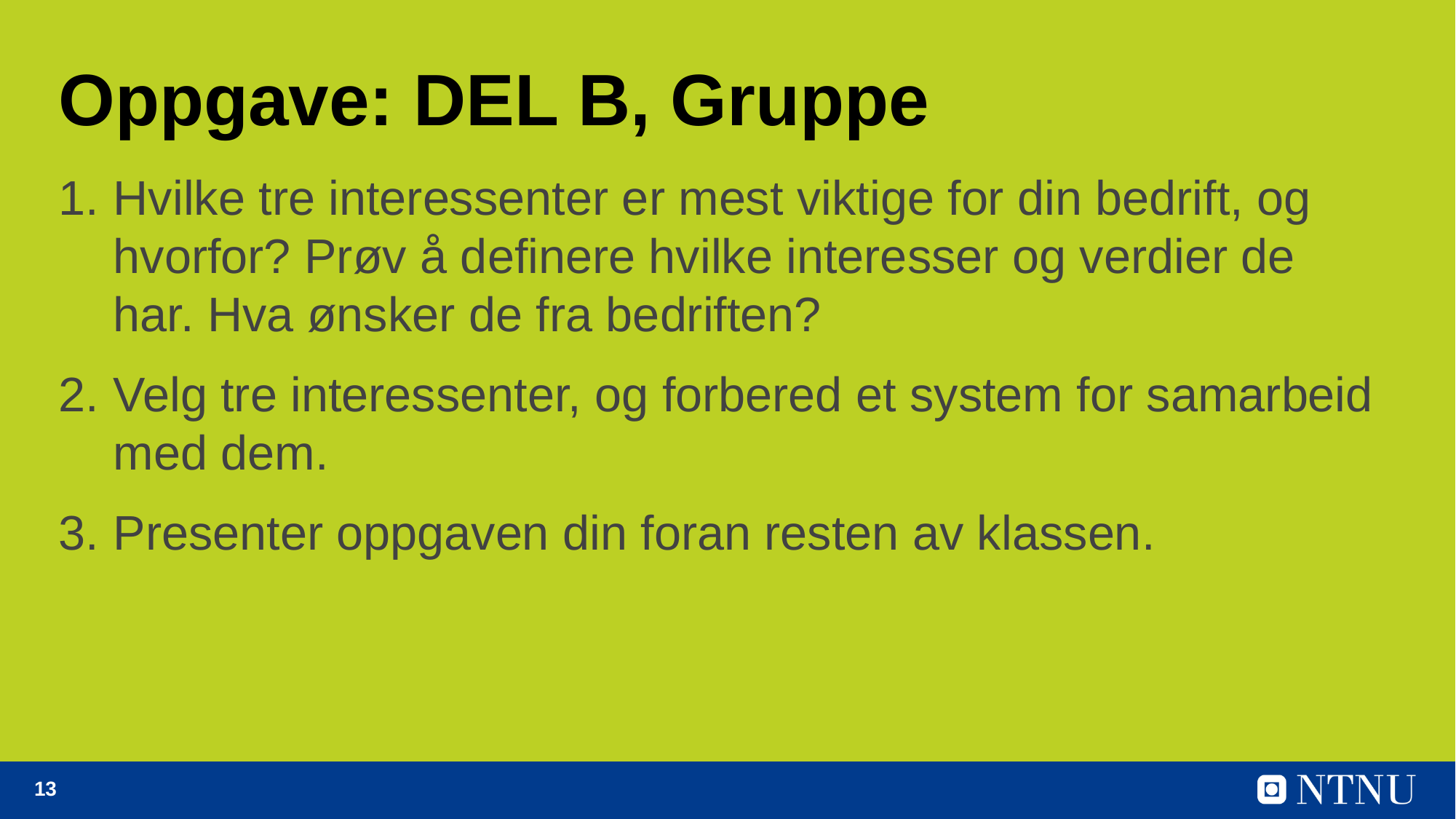

# Oppgave: DEL B, Gruppe
Hvilke tre interessenter er mest viktige for din bedrift, og hvorfor? Prøv å definere hvilke interesser og verdier de har. Hva ønsker de fra bedriften?
Velg tre interessenter, og forbered et system for samarbeid med dem.
Presenter oppgaven din foran resten av klassen.